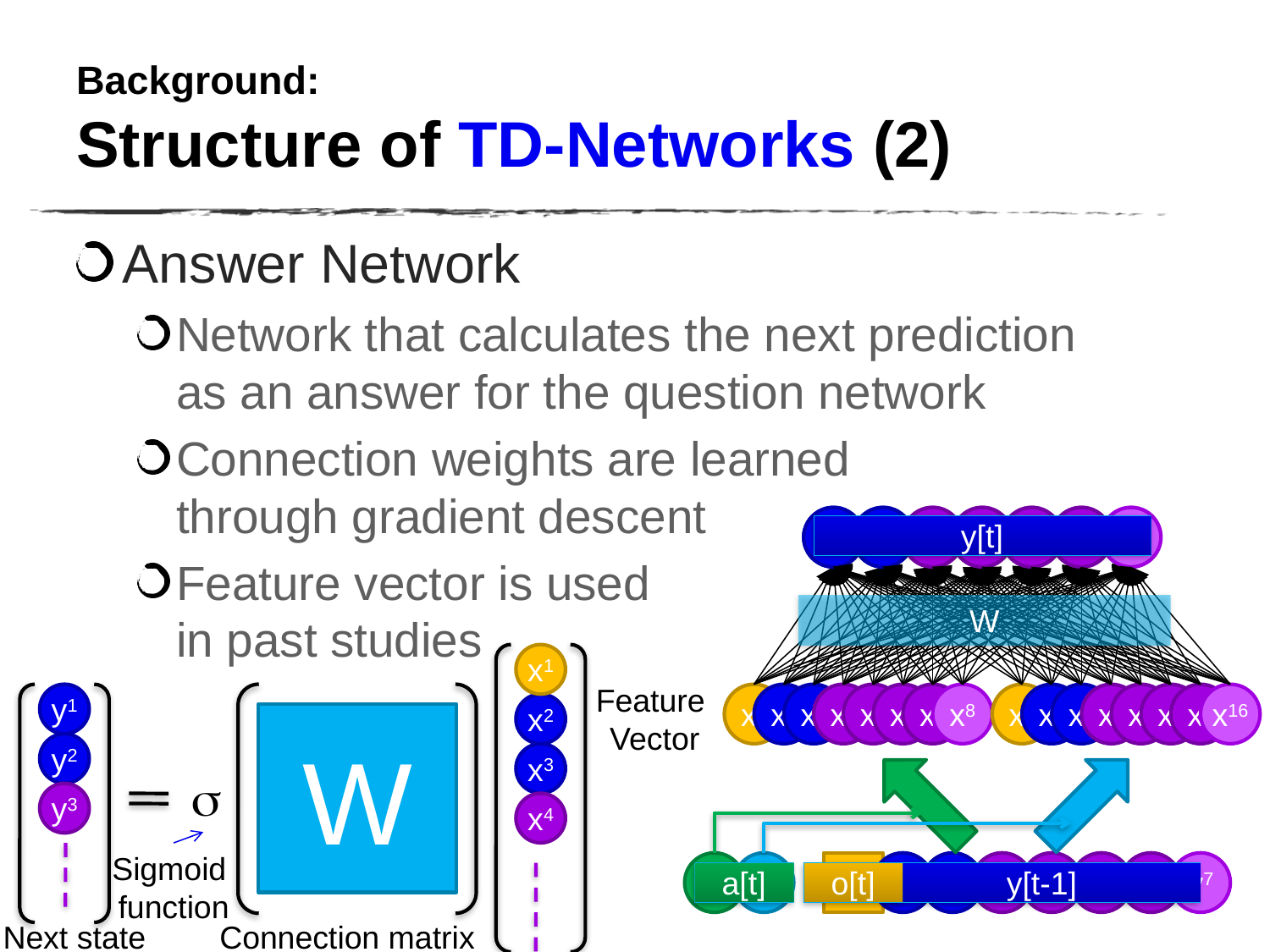

# Background: Structure of TD-Networks (2)
Answer Network
Network that calculates the next prediction
as an answer for the question network
Connection weights are learned
through gradient descent
Feature vector is used
in past studies
y1
y1
y2
y2
y3
y3
y4
y4
y5
y5
y6
y6
y7
y7
y[t]
W

x1
Feature
Vector

y1

x1
x2
x3
x4
x5
x6
x7
x8
x1
x2
x3
x4
x5
x6
x7
x16
x2
W
y2

x3
σ
y3
x4
Sigmoid
function

aL
aR
y1
y2
y3
y4
y5
y6
y7
a[t]
o[t]
y[t-1]
Next state
Connection matrix